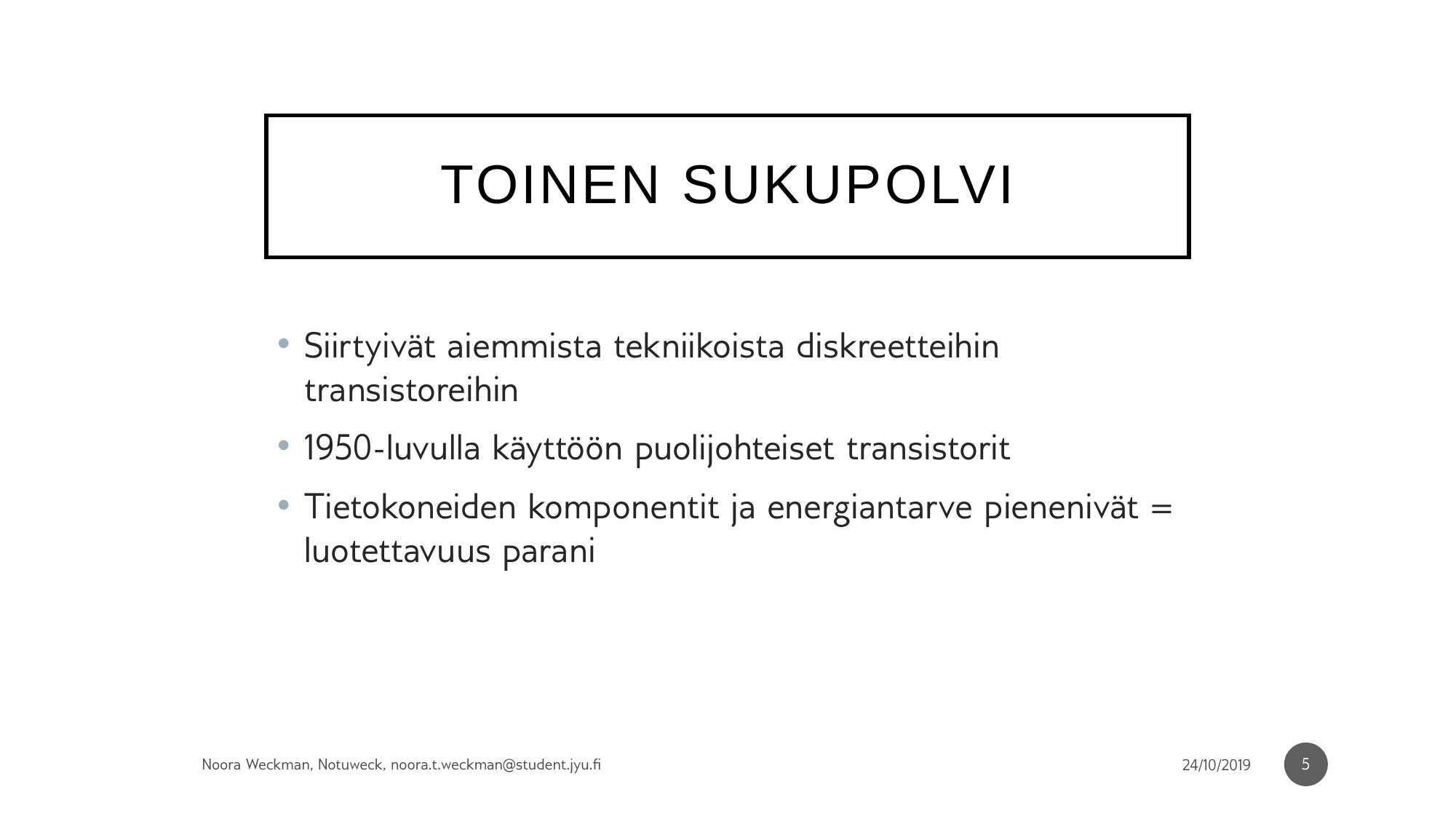

# Toinen sukupolvi
Siirtyivät aiemmista tekniikoista diskreetteihin transistoreihin
1950-luvulla käyttöön puolijohteiset transistorit
Tietokoneiden komponentit ja energiantarve pienenivät = luotettavuus parani
5
Noora Weckman, Notuweck, noora.t.weckman@student.jyu.fi
24/10/2019